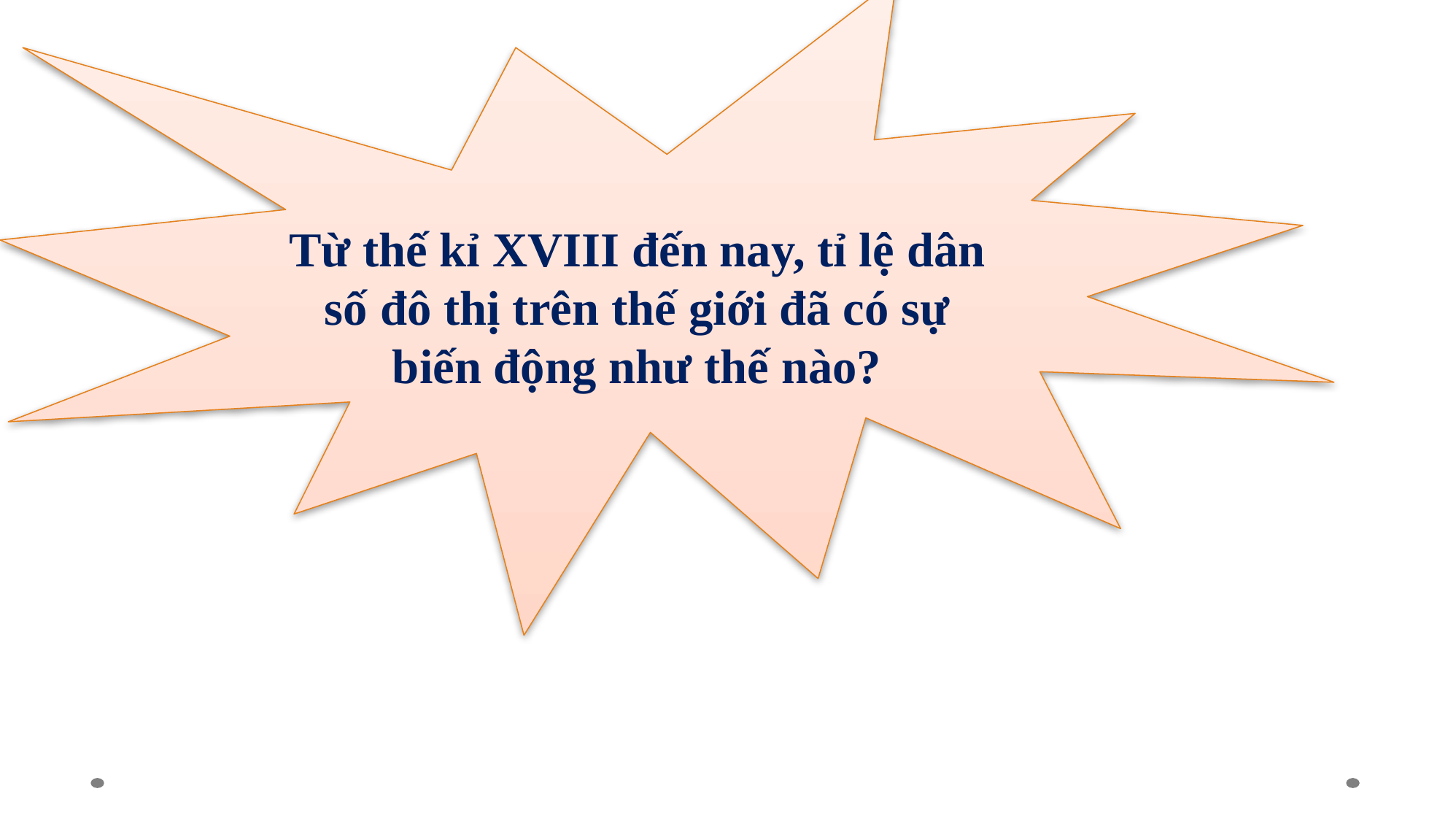

Từ thế kỉ XVIII đến nay, tỉ lệ dân số đô thị trên thế giới đã có sự biến động như thế nào?